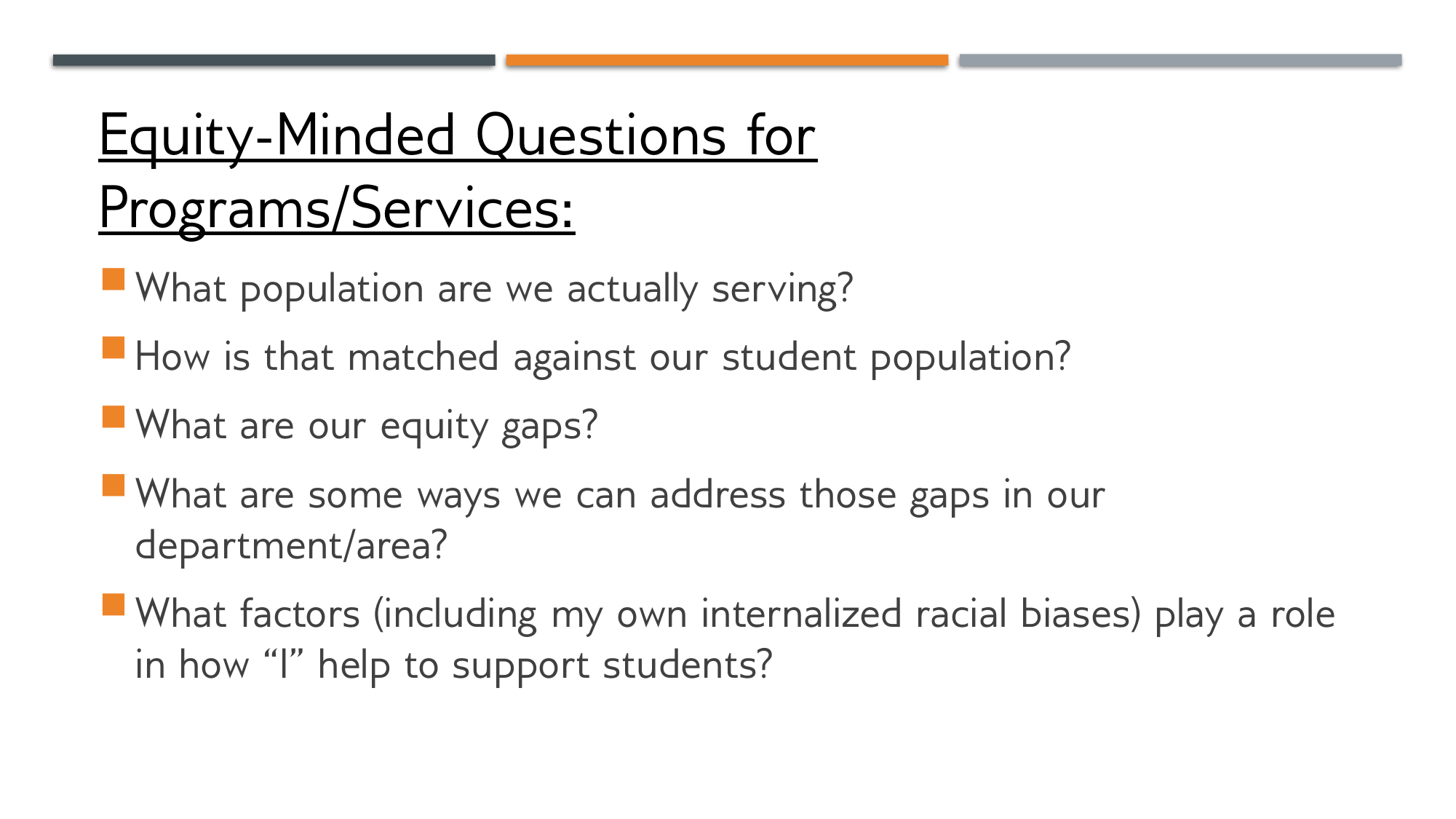

Equity-Minded Questions for Programs/Services:
What population are we actually serving?
How is that matched against our student population?
What are our equity gaps?
What are some ways we can address those gaps in our department/area?
What factors (including my own internalized racial biases) play a role in how “I” help to support students?